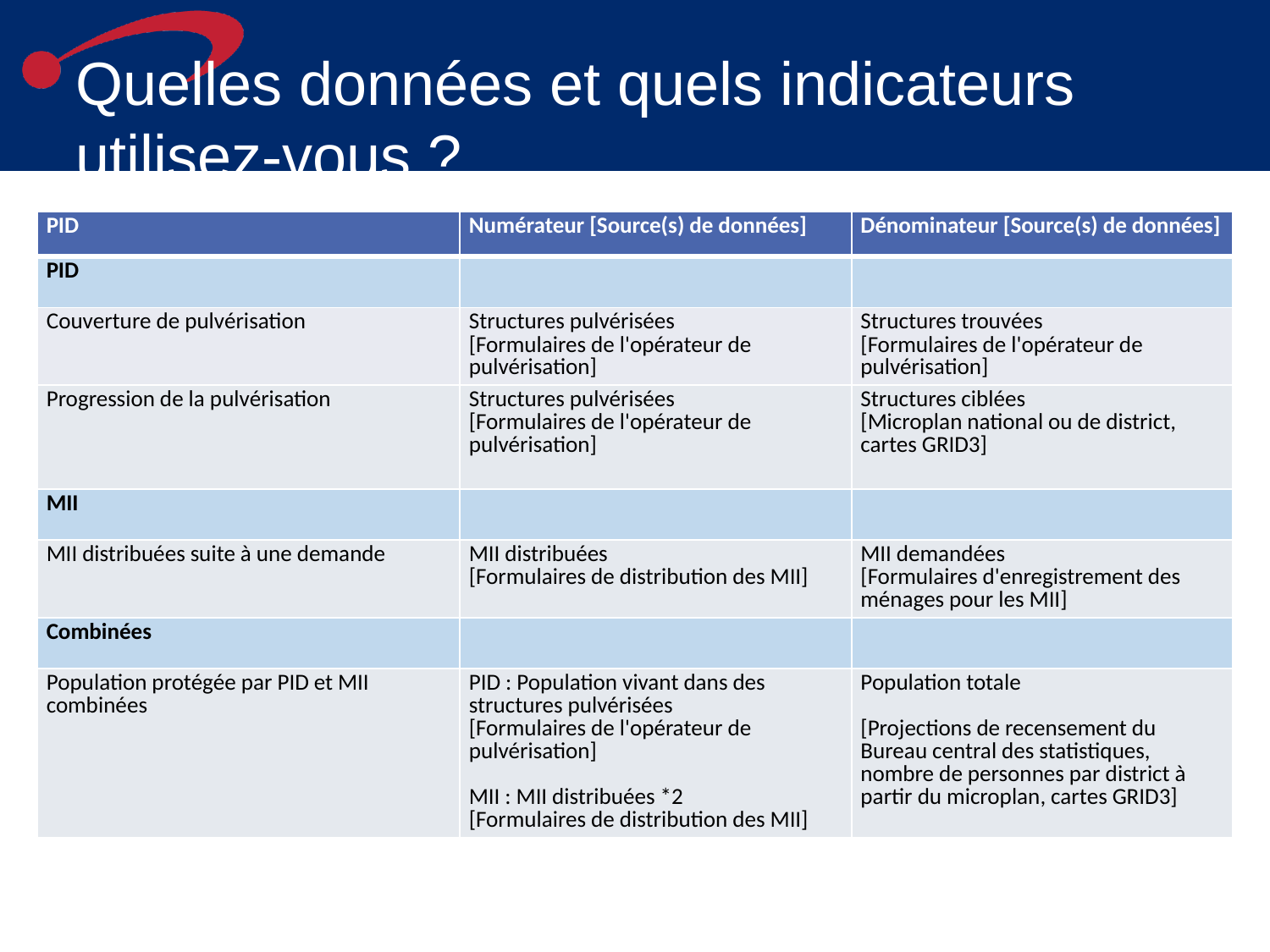

# Quelles données et quels indicateurs utilisez-vous ?
| PID | Numérateur [Source(s) de données] | Dénominateur [Source(s) de données] |
| --- | --- | --- |
| PID |  |  |
| Couverture de pulvérisation | Structures pulvérisées [Formulaires de l'opérateur de pulvérisation] | Structures trouvées [Formulaires de l'opérateur de pulvérisation] |
| Progression de la pulvérisation | Structures pulvérisées [Formulaires de l'opérateur de pulvérisation] | Structures ciblées [Microplan national ou de district, cartes GRID3] |
| MII |  |  |
| MII distribuées suite à une demande | MII distribuées [Formulaires de distribution des MII] | MII demandées [Formulaires d'enregistrement des ménages pour les MII] |
| Combinées |  |  |
| Population protégée par PID et MII combinées | PID : Population vivant dans des structures pulvérisées [Formulaires de l'opérateur de pulvérisation] MII : MII distribuées \*2 [Formulaires de distribution des MII] | Population totale [Projections de recensement du Bureau central des statistiques, nombre de personnes par district à partir du microplan, cartes GRID3] |